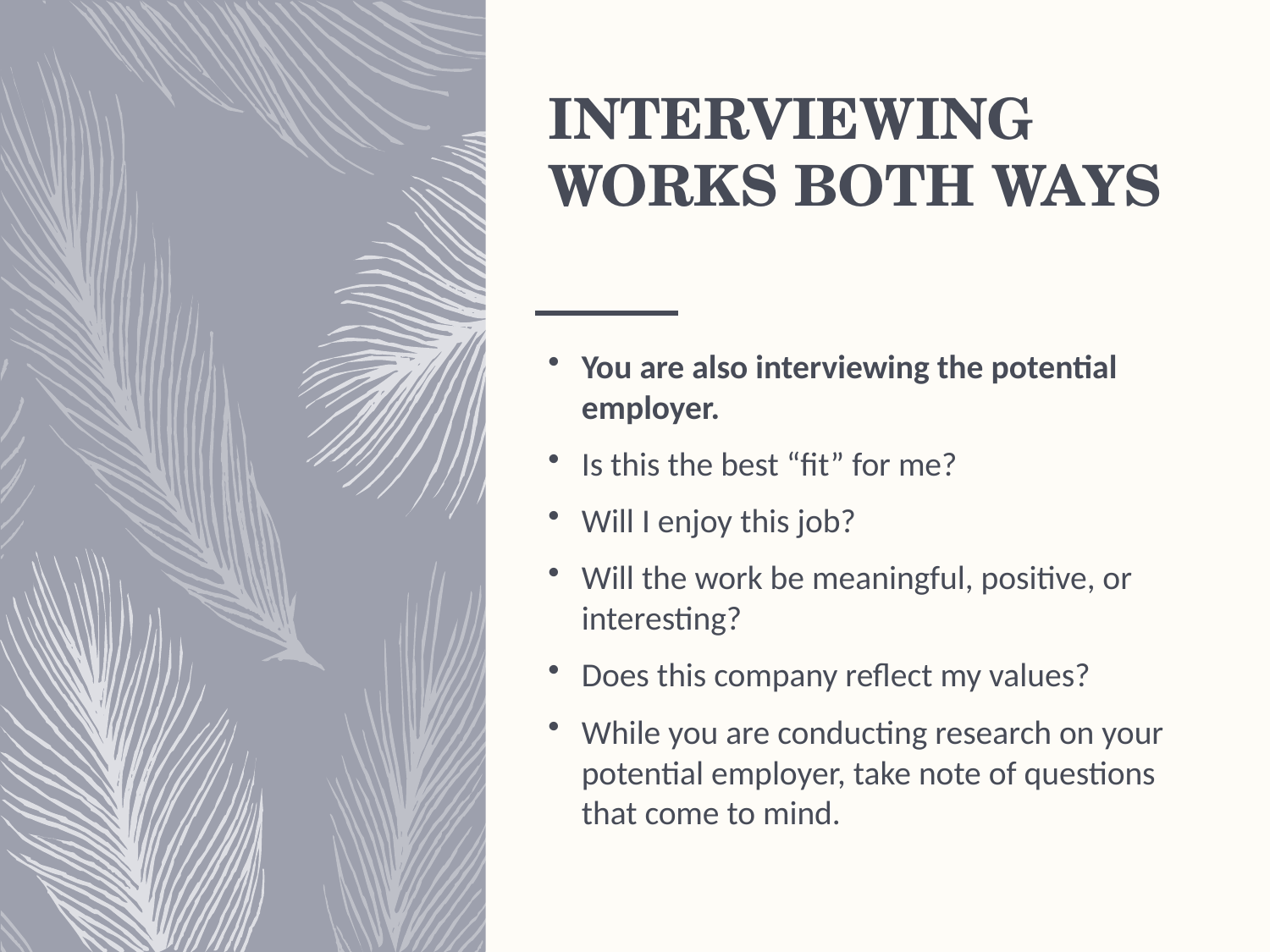

# INTERVIEWING WORKS BOTH WAYS
You are also interviewing the potential employer.
Is this the best “fit” for me?
Will I enjoy this job?
Will the work be meaningful, positive, or interesting?
Does this company reflect my values?
While you are conducting research on your potential employer, take note of questions that come to mind.